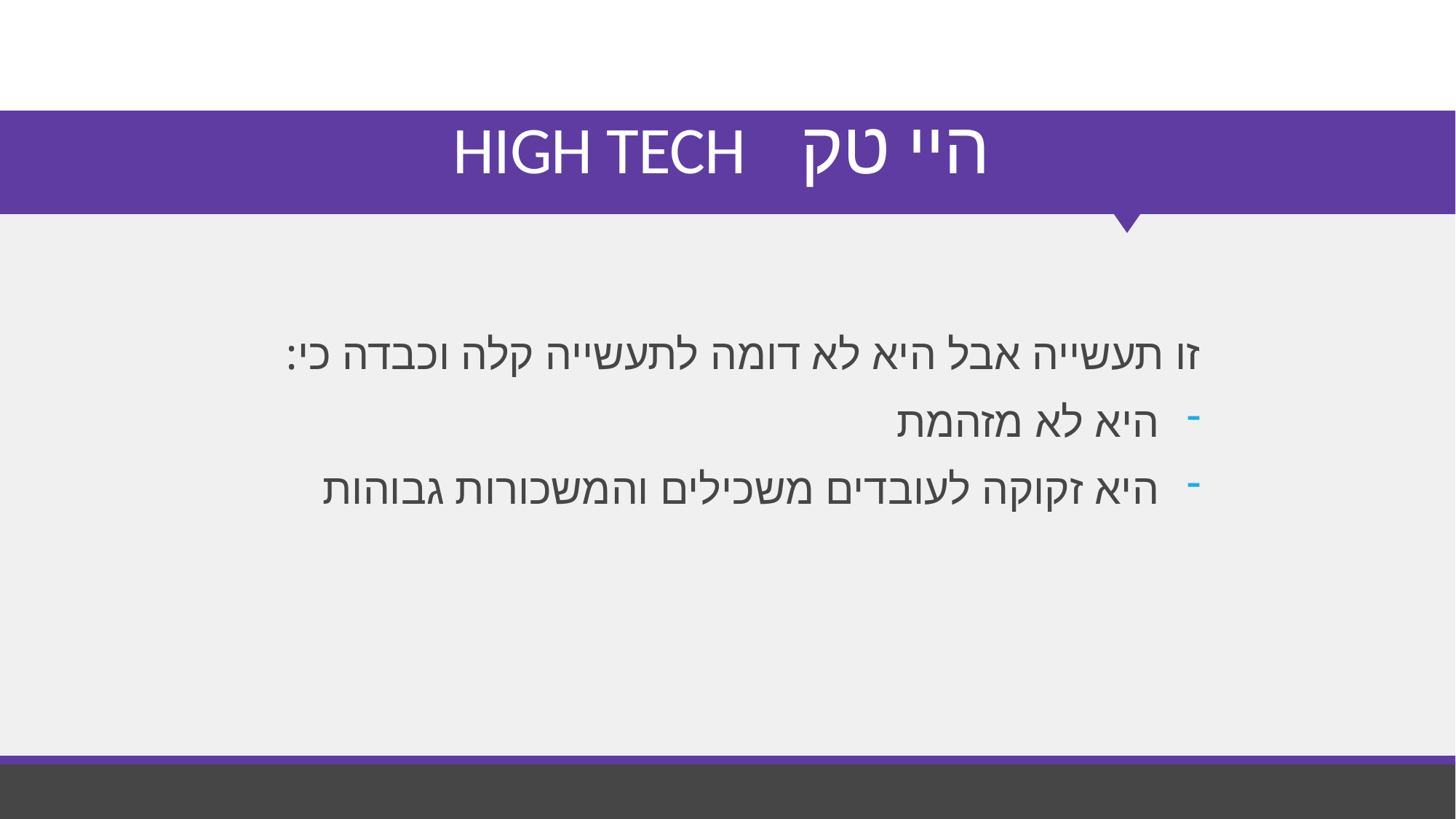

# היי טק   HIGH TECH
זו תעשייה אבל היא לא דומה לתעשייה קלה וכבדה כי:
היא לא מזהמת
היא זקוקה לעובדים משכילים והמשכורות גבוהות